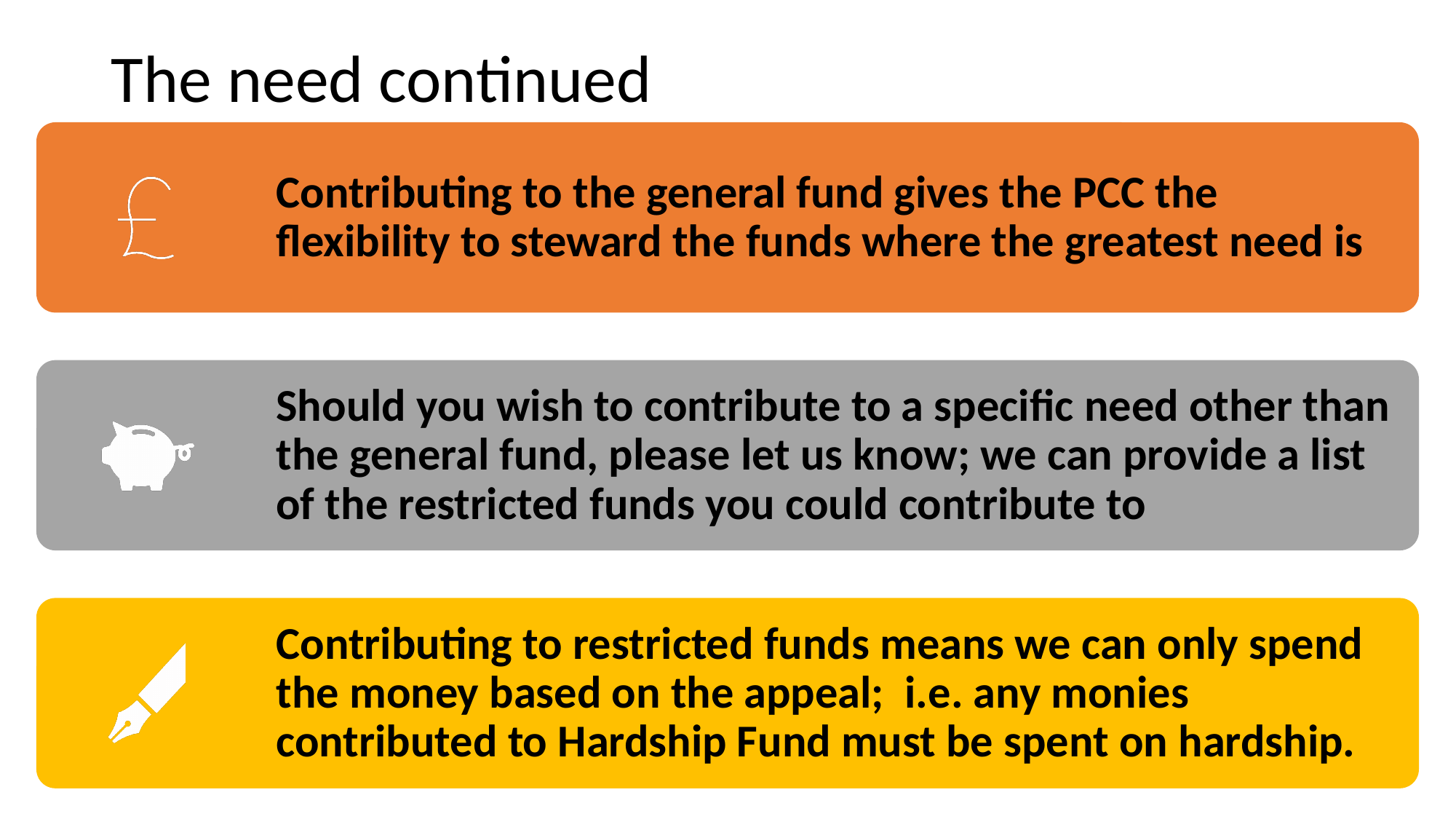

# The need continued
Contributing to the general fund gives the PCC the flexibility to steward the funds where the greatest need is
Should you wish to contribute to a specific need other than the general fund, please let us know; we can provide a list of the restricted funds you could contribute to
Contributing to restricted funds means we can only spend the money based on the appeal;  i.e. any monies contributed to Hardship Fund must be spent on hardship.